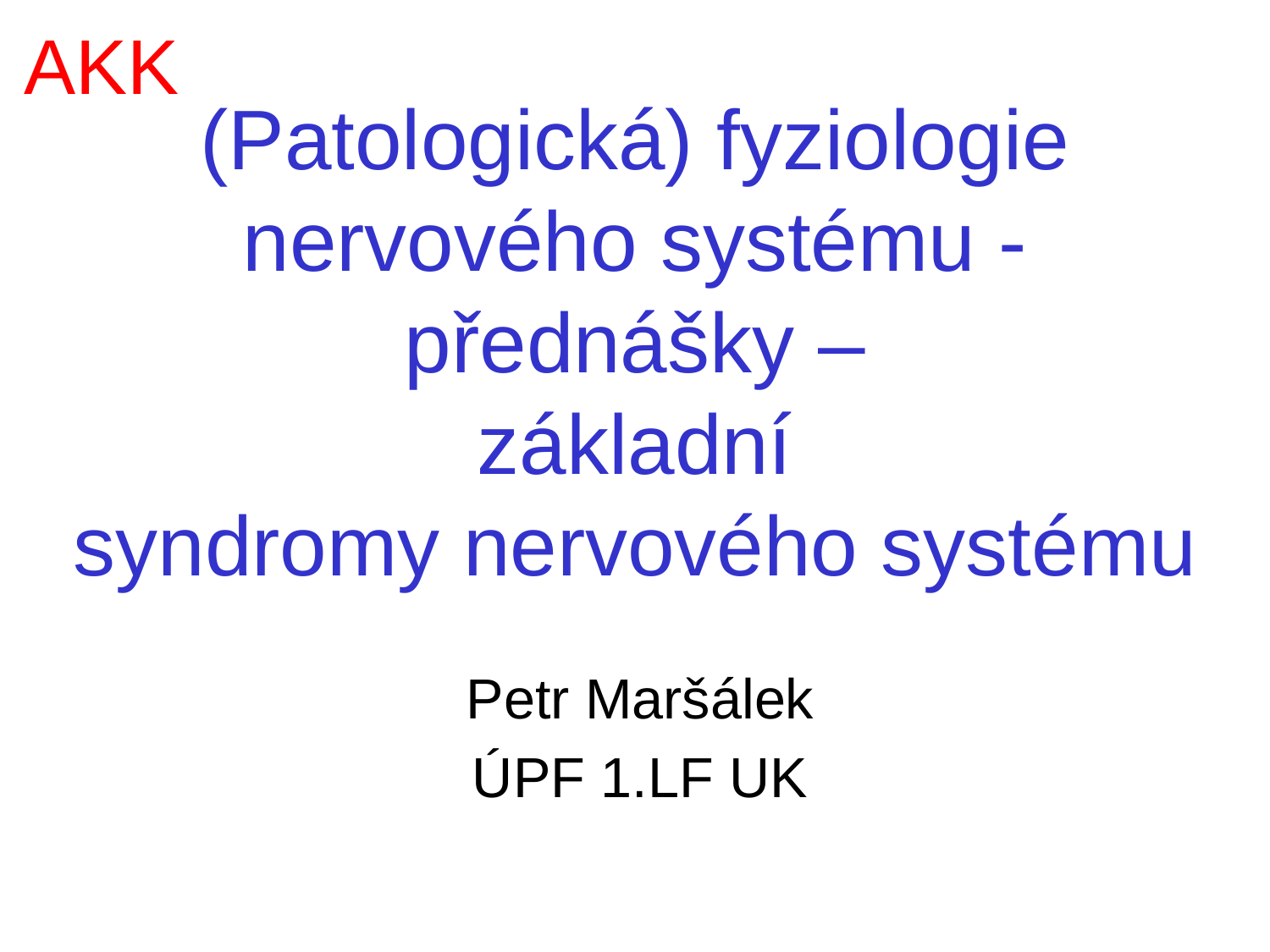

AKK
# (Patologická) fyziologie nervového systému - přednášky – základní syndromy nervového systému
Petr Maršálek
ÚPF 1.LF UK